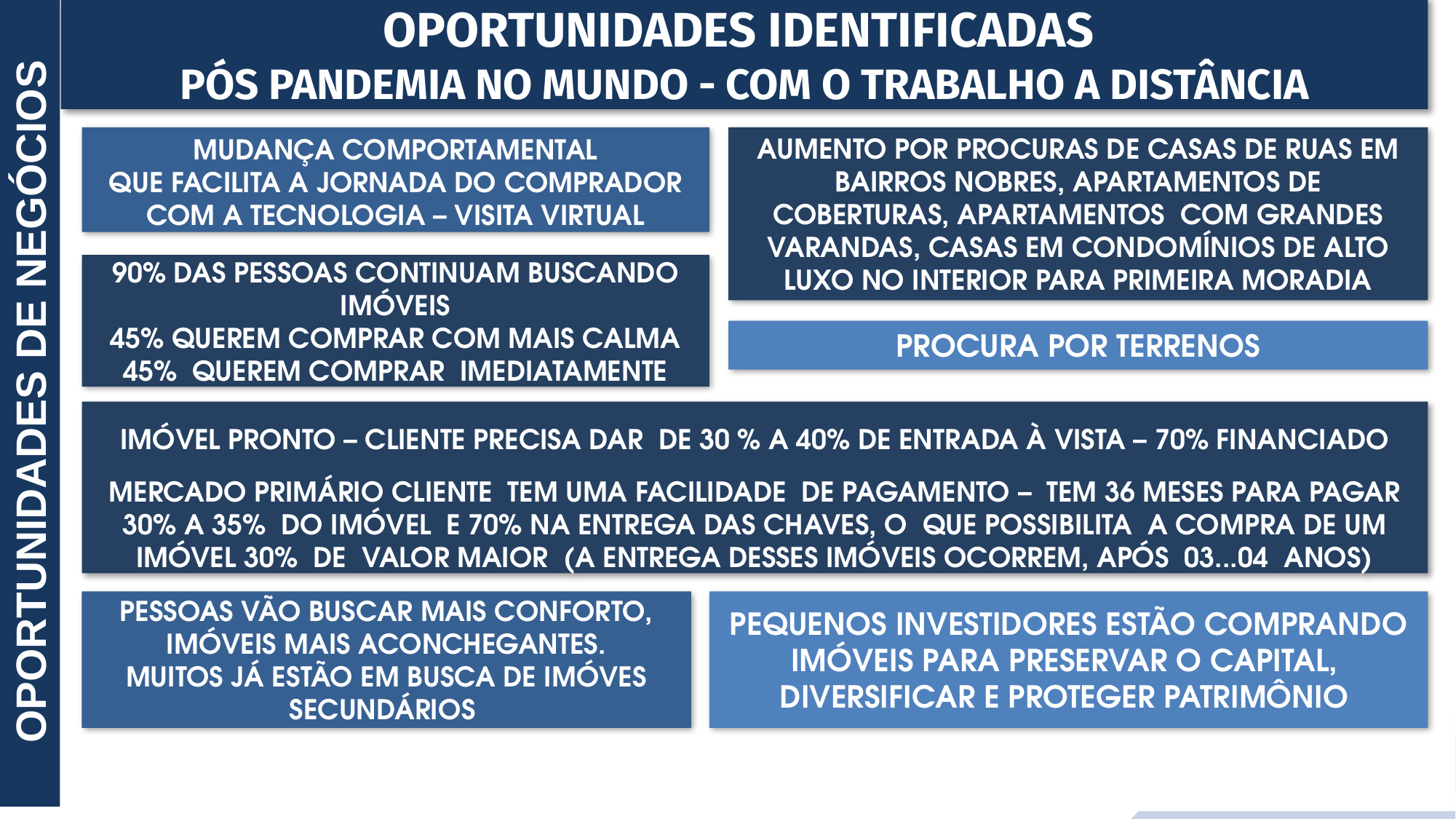

OPORTUNIDADES IDENTIFICADAS
PÓS PANDEMIA NO MUNDO - COM O TRABALHO A DISTÂNCIA

MUDANÇA COMPORTAMENTAL
QUE FACILITA A JORNADA DO COMPRADOR COM A TECNOLOGIA – VISITA VIRTUAL

AUMENTO POR PROCURAS DE CASAS DE RUAS EM BAIRROS NOBRES, APARTAMENTOS DE COBERTURAS, APARTAMENTOS  COM GRANDES VARANDAS, CASAS EM CONDOMÍNIOS DE ALTO LUXO NO INTERIOR PARA PRIMEIRA MORADIA
90% DAS PESSOAS CONTINUAM BUSCANDO IMÓVEIS
45% QUEREM COMPRAR COM MAIS CALMA 45%  QUEREM COMPRAR  IMEDIATAMENTE
PROCURA POR TERRENOS
OPORTUNIDADES DE NEGÓCIOS

IMÓVEL PRONTO – CLIENTE PRECISA DAR  DE 30 % A 40% DE ENTRADA À VISTA – 70% FINANCIADO

MERCADO PRIMÁRIO CLIENTE  TEM UMA FACILIDADE  DE PAGAMENTO –  TEM 36 MESES PARA PAGAR 30% A 35%  DO IMÓVEL  E 70% NA ENTREGA DAS CHAVES, O  QUE POSSIBILITA  A COMPRA DE UM IMÓVEL 30%  DE  VALOR MAIOR  (A ENTREGA DESSES IMÓVEIS OCORREM, APÓS  03...04  ANOS)
PESSOAS VÃO BUSCAR MAIS CONFORTO, IMÓVEIS MAIS ACONCHEGANTES.
MUITOS JÁ ESTÃO EM BUSCA DE IMÓVES SECUNDÁRIOS
PEQUENOS INVESTIDORES ESTÃO COMPRANDO IMÓVEIS PARA PRESERVAR O CAPITAL,  DIVERSIFICAR E PROTEGER PATRIMÔNIO